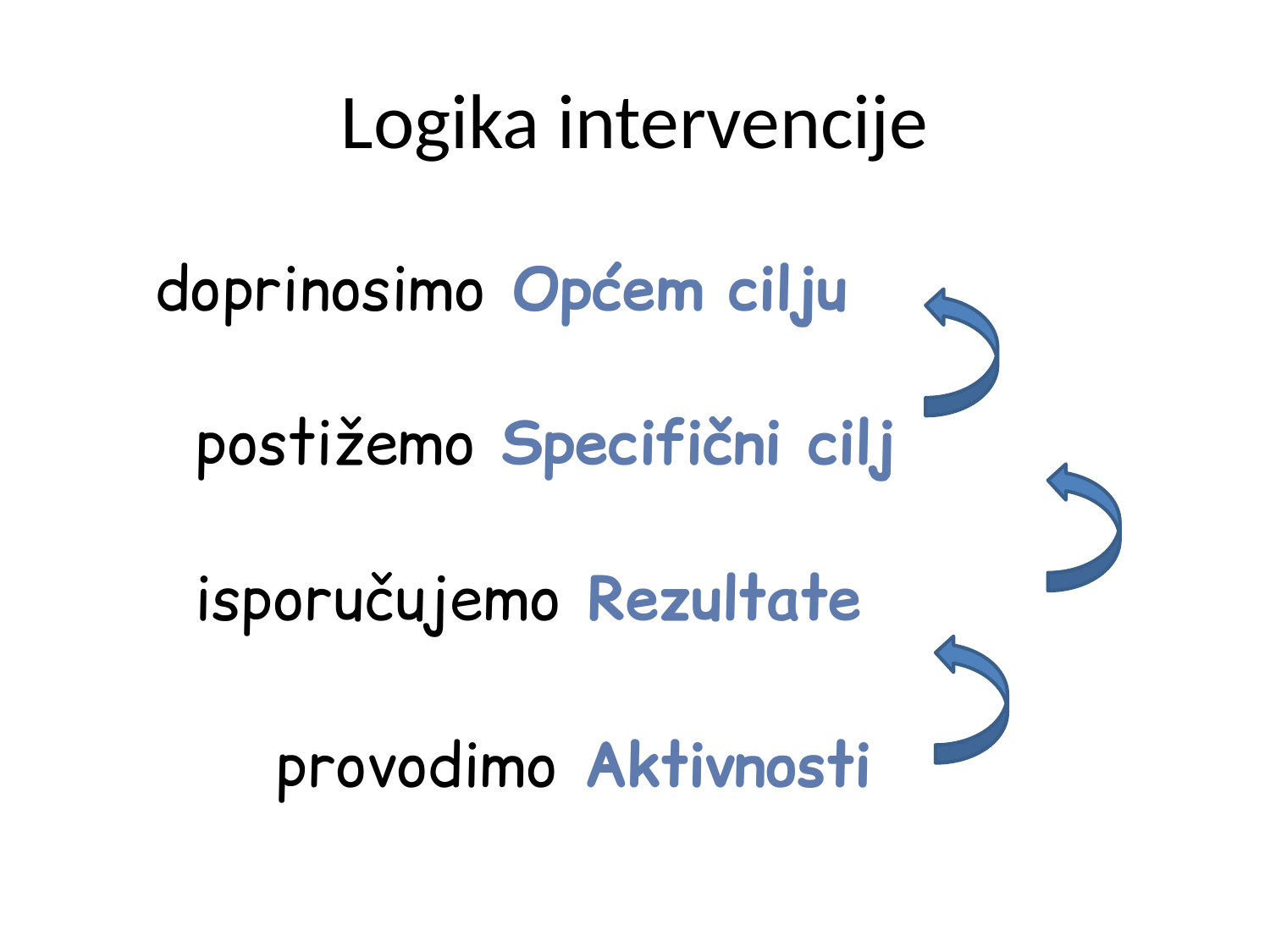

Logika intervencije
doprinosimo Općem cilju

postižemo Specifični cilj

isporučujemo Rezultate

provodimo Aktivnosti